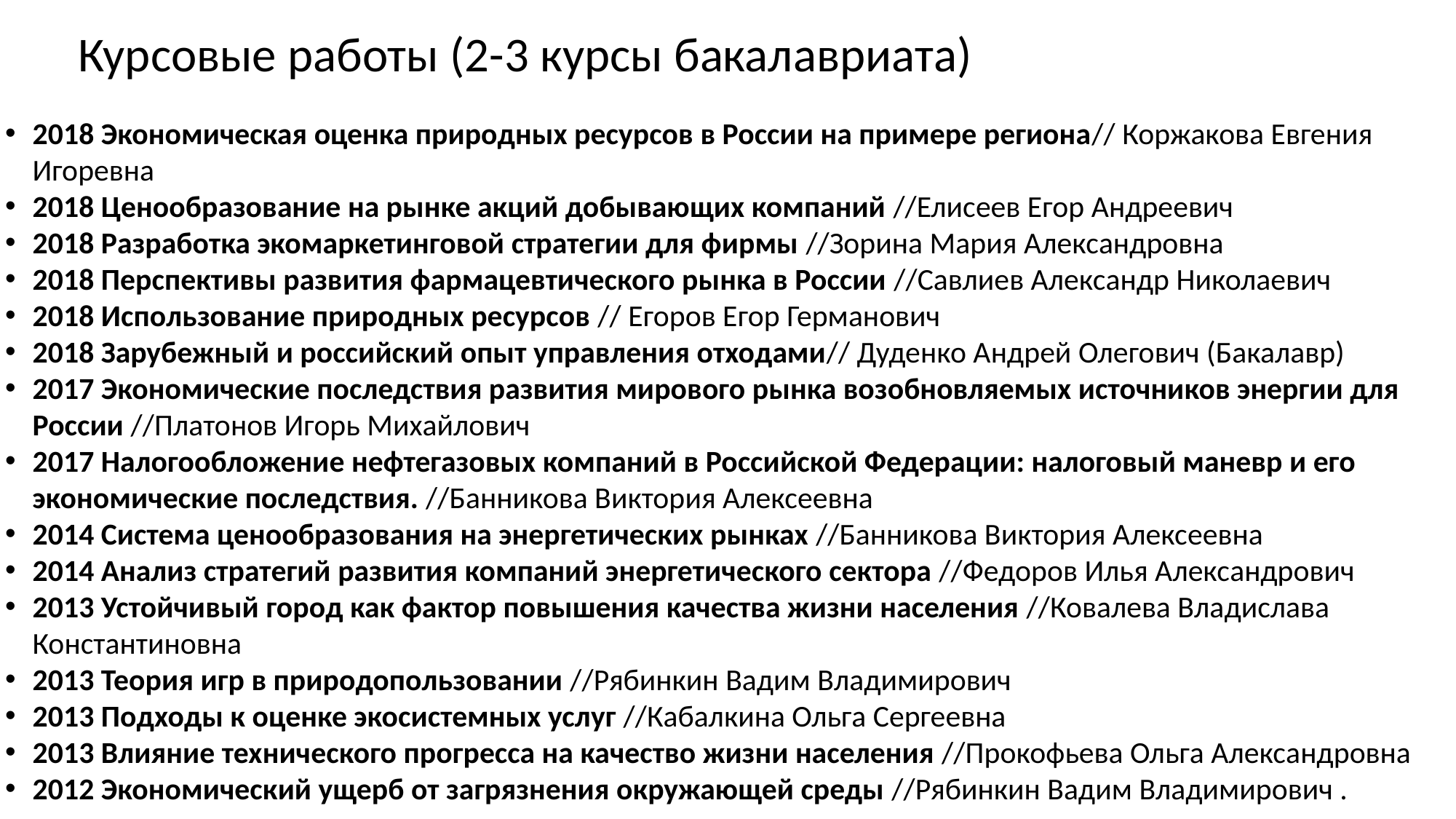

# Курсовые работы (2-3 курсы бакалавриата)
2018 Экономическая оценка природных ресурсов в России на примере региона// Коржакова Евгения Игоревна
2018 Ценообразование на рынке акций добывающих компаний //Елисеев Егор Андреевич
2018 Разработка экомаркетинговой стратегии для фирмы //Зорина Мария Александровна
2018 Перспективы развития фармацевтического рынка в России //Савлиев Александр Николаевич
2018 Использование природных ресурсов // Егоров Егор Германович
2018 Зарубежный и российский опыт управления отходами// Дуденко Андрей Олегович (Бакалавр)
2017 Экономические последствия развития мирового рынка возобновляемых источников энергии для России //Платонов Игорь Михайлович
2017 Налогообложение нефтегазовых компаний в Российской Федерации: налоговый маневр и его экономические последствия. //Банникова Виктория Алексеевна
2014 Система ценообразования на энергетических рынках //Банникова Виктория Алексеевна
2014 Анализ стратегий развития компаний энергетического сектора //Федоров Илья Александрович
2013 Устойчивый город как фактор повышения качества жизни населения //Ковалева Владислава Константиновна
2013 Теория игр в природопользовании //Рябинкин Вадим Владимирович
2013 Подходы к оценке экосистемных услуг //Кабалкина Ольга Сергеевна
2013 Влияние технического прогресса на качество жизни населения //Прокофьева Ольга Александровна
2012 Экономический ущерб от загрязнения окружающей среды //Рябинкин Вадим Владимирович .